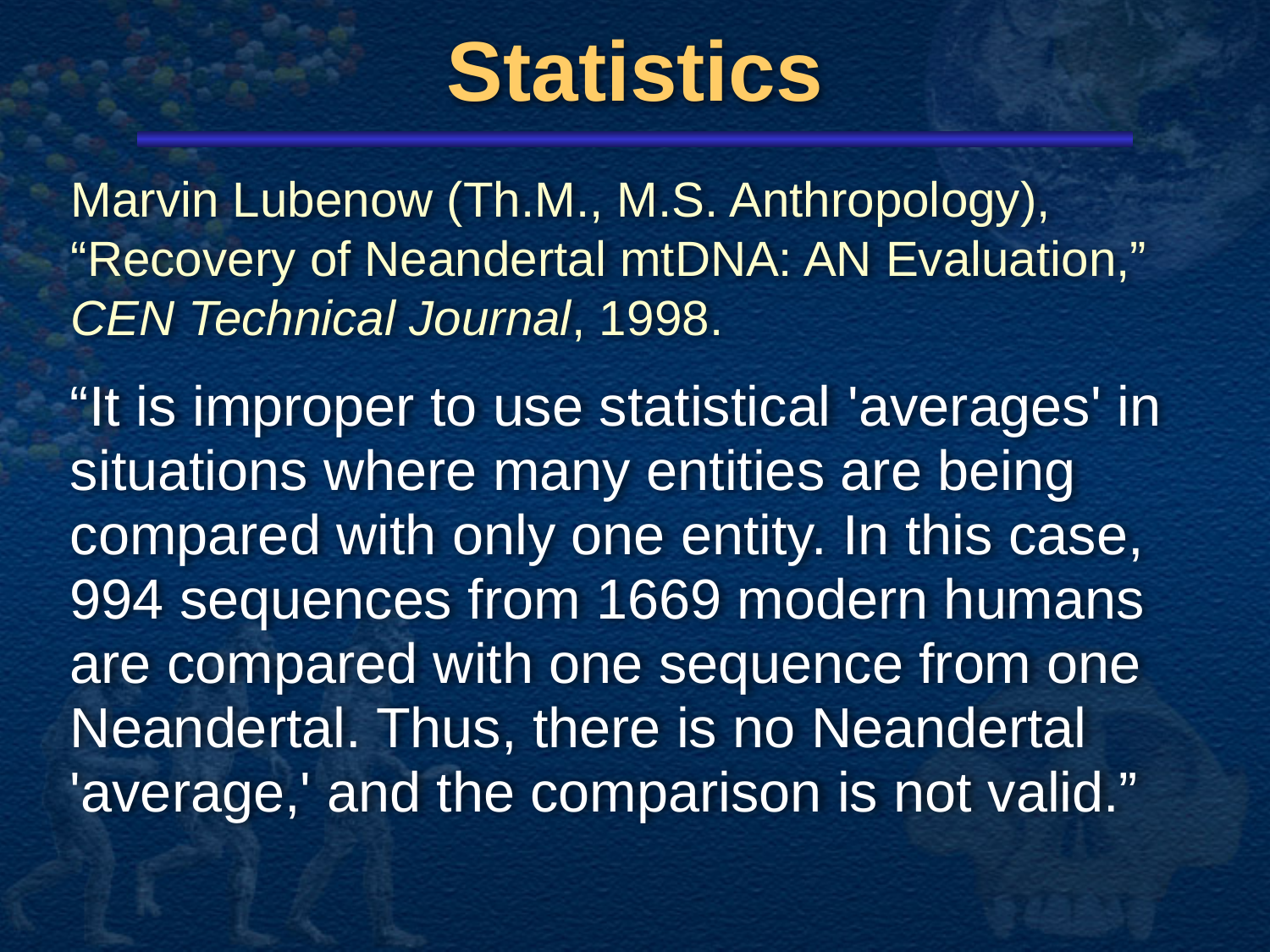

# Statistics
Marvin Lubenow (Th.M., M.S. Anthropology), “Recovery of Neandertal mtDNA: AN Evaluation,” CEN Technical Journal, 1998.
“It is improper to use statistical 'averages' in situations where many entities are being compared with only one entity. In this case, 994 sequences from 1669 modern humans are compared with one sequence from one Neandertal. Thus, there is no Neandertal 'average,' and the comparison is not valid.”